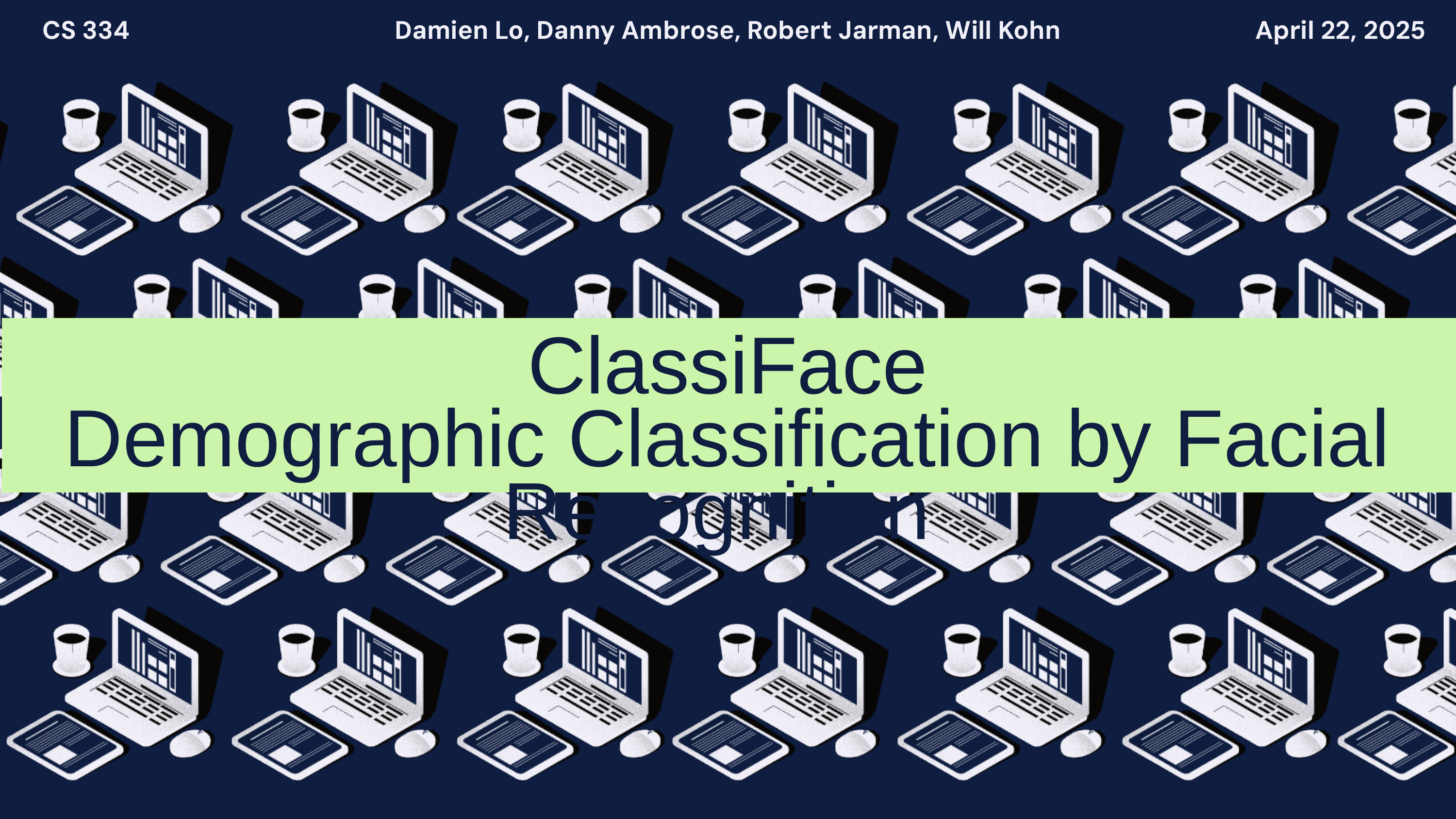

CS 334
Damien Lo, Danny Ambrose, Robert Jarman, Will Kohn

April 22, 2025
# ClassiFace
Demographic Classification by Facial Recognition